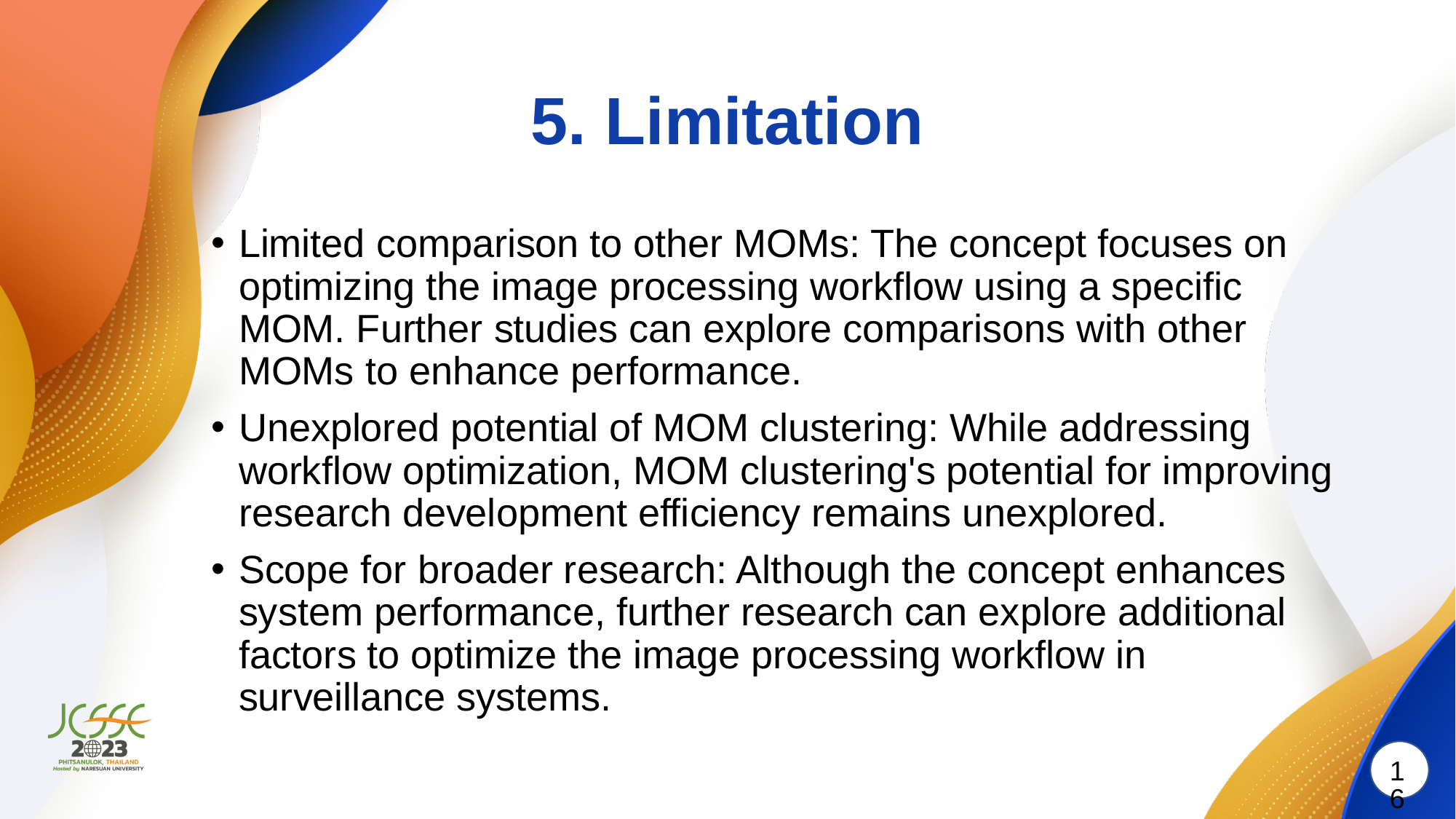

# 5. Limitation
Limited comparison to other MOMs: The concept focuses on optimizing the image processing workflow using a specific MOM. Further studies can explore comparisons with other MOMs to enhance performance.
Unexplored potential of MOM clustering: While addressing workflow optimization, MOM clustering's potential for improving research development efficiency remains unexplored.
Scope for broader research: Although the concept enhances system performance, further research can explore additional factors to optimize the image processing workflow in surveillance systems.